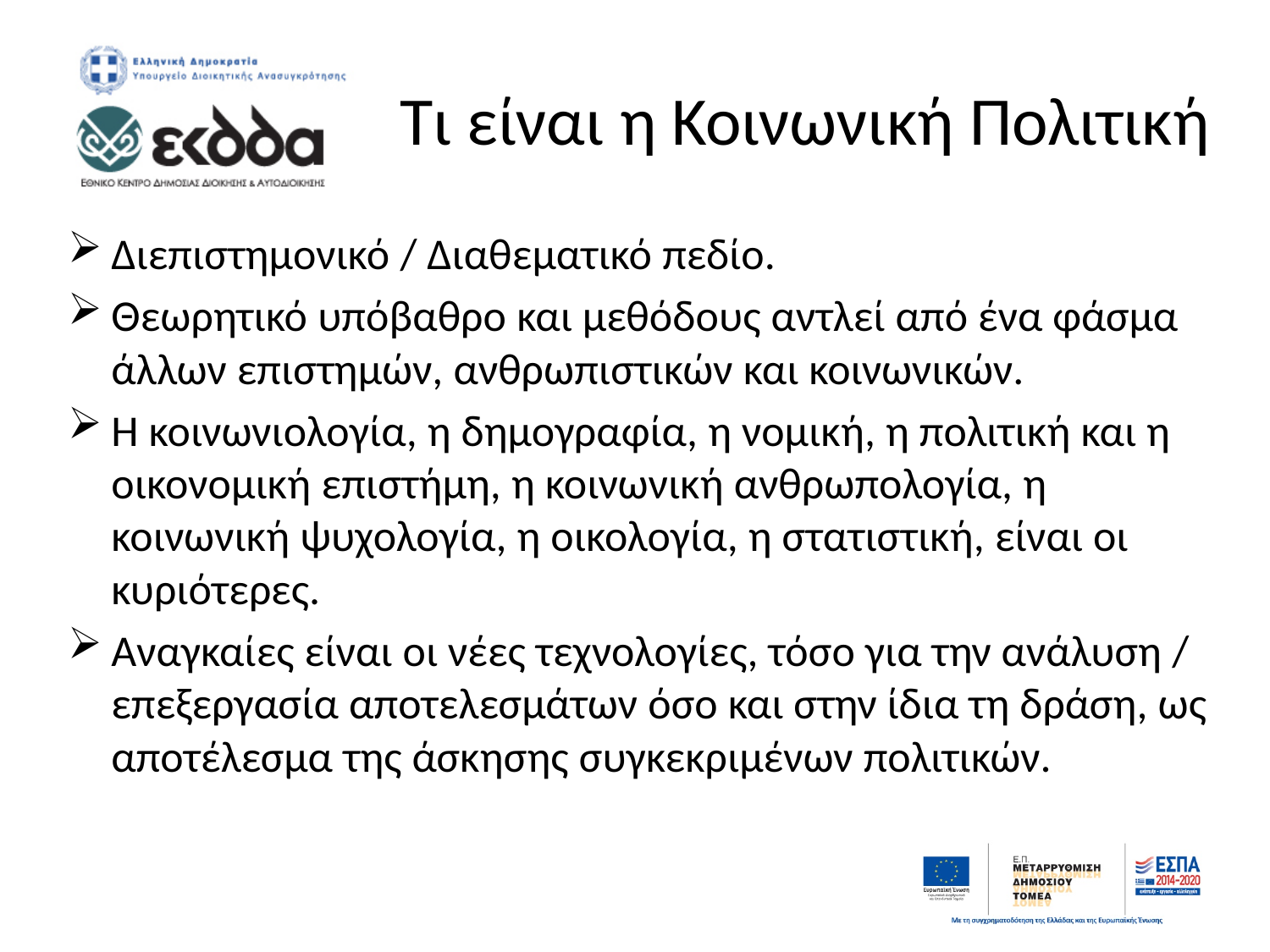

# Τι είναι η Κοινωνική Πολιτική
Διεπιστημονικό / Διαθεματικό πεδίο.
Θεωρητικό υπόβαθρο και μεθόδους αντλεί από ένα φάσμα άλλων επιστημών, ανθρωπιστικών και κοινωνικών.
Η κοινωνιολογία, η δημογραφία, η νομική, η πολιτική και η οικονομική επιστήμη, η κοινωνική ανθρωπολογία, η κοινωνική ψυχολογία, η οικολογία, η στατιστική, είναι οι κυριότερες.
Αναγκαίες είναι οι νέες τεχνολογίες, τόσο για την ανάλυση / επεξεργασία αποτελεσμάτων όσο και στην ίδια τη δράση, ως αποτέλεσμα της άσκησης συγκεκριμένων πολιτικών.